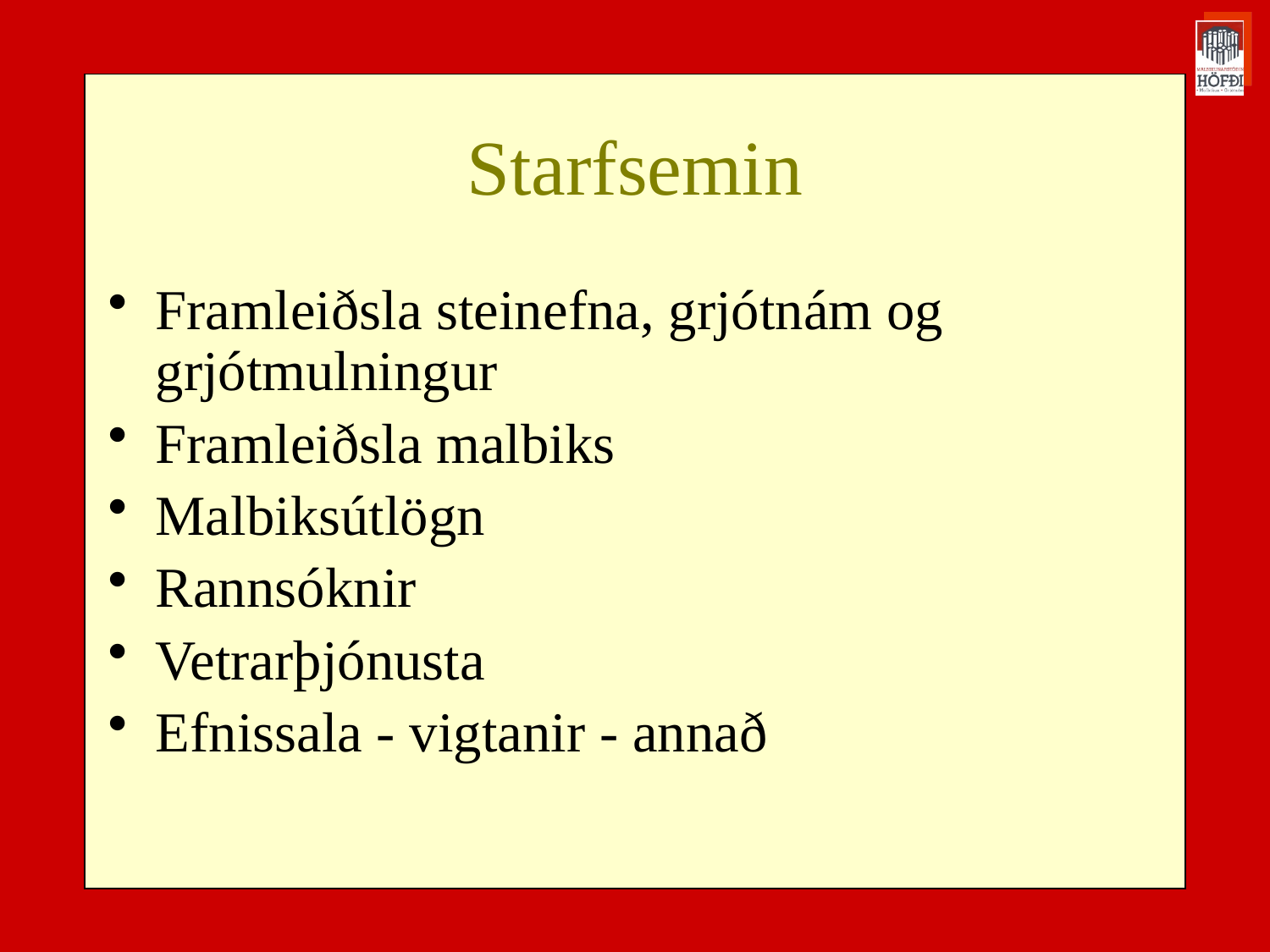

# Starfsemin
Framleiðsla steinefna, grjótnám og grjótmulningur
Framleiðsla malbiks
Malbiksútlögn
Rannsóknir
Vetrarþjónusta
Efnissala - vigtanir - annað